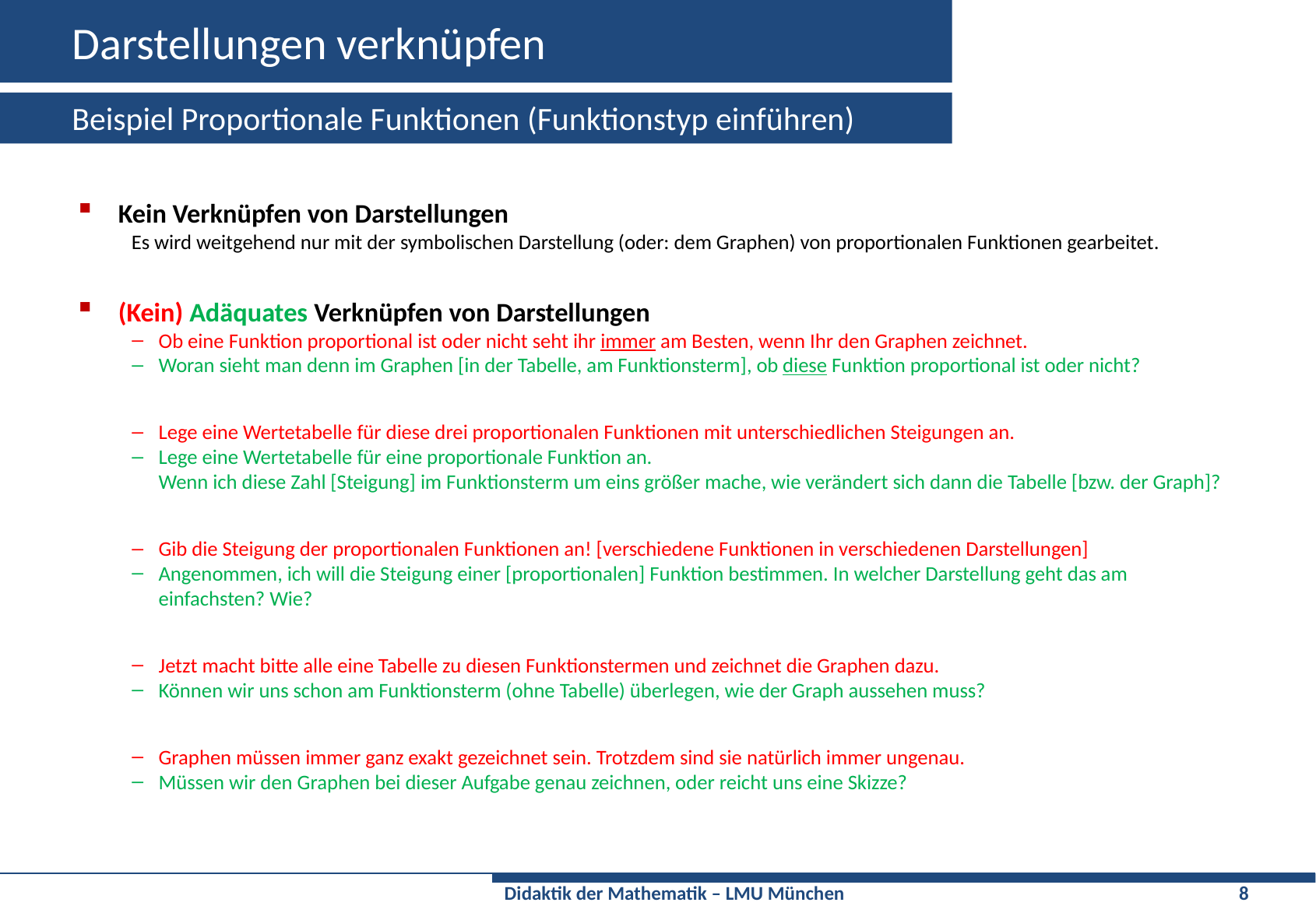

# Darstellungen verknüpfen

Beispiel Proportionale Funktionen (Funktionstyp einführen)

Kein Verknüpfen von Darstellungen
Es wird weitgehend nur mit der symbolischen Darstellung (oder: dem Graphen) von proportionalen Funktionen gearbeitet.

(Kein) Adäquates Verknüpfen von Darstellungen
Ob eine Funktion proportional ist oder nicht seht ihr immer am Besten, wenn Ihr den Graphen zeichnet.
Woran sieht man denn im Graphen [in der Tabelle, am Funktionsterm], ob diese Funktion proportional ist oder nicht?

Lege eine Wertetabelle für diese drei proportionalen Funktionen mit unterschiedlichen Steigungen an.
Lege eine Wertetabelle für eine proportionale Funktion an.
Wenn ich diese Zahl [Steigung] im Funktionsterm um eins größer mache, wie verändert sich dann die Tabelle [bzw. der Graph]?

Gib die Steigung der proportionalen Funktionen an! [verschiedene Funktionen in verschiedenen Darstellungen]
Angenommen, ich will die Steigung einer [proportionalen] Funktion bestimmen. In welcher Darstellung geht das am einfachsten? Wie?

Jetzt macht bitte alle eine Tabelle zu diesen Funktionstermen und zeichnet die Graphen dazu.
Können wir uns schon am Funktionsterm (ohne Tabelle) überlegen, wie der Graph aussehen muss?

Graphen müssen immer ganz exakt gezeichnet sein. Trotzdem sind sie natürlich immer ungenau.
Müssen wir den Graphen bei dieser Aufgabe genau zeichnen, oder reicht uns eine Skizze?